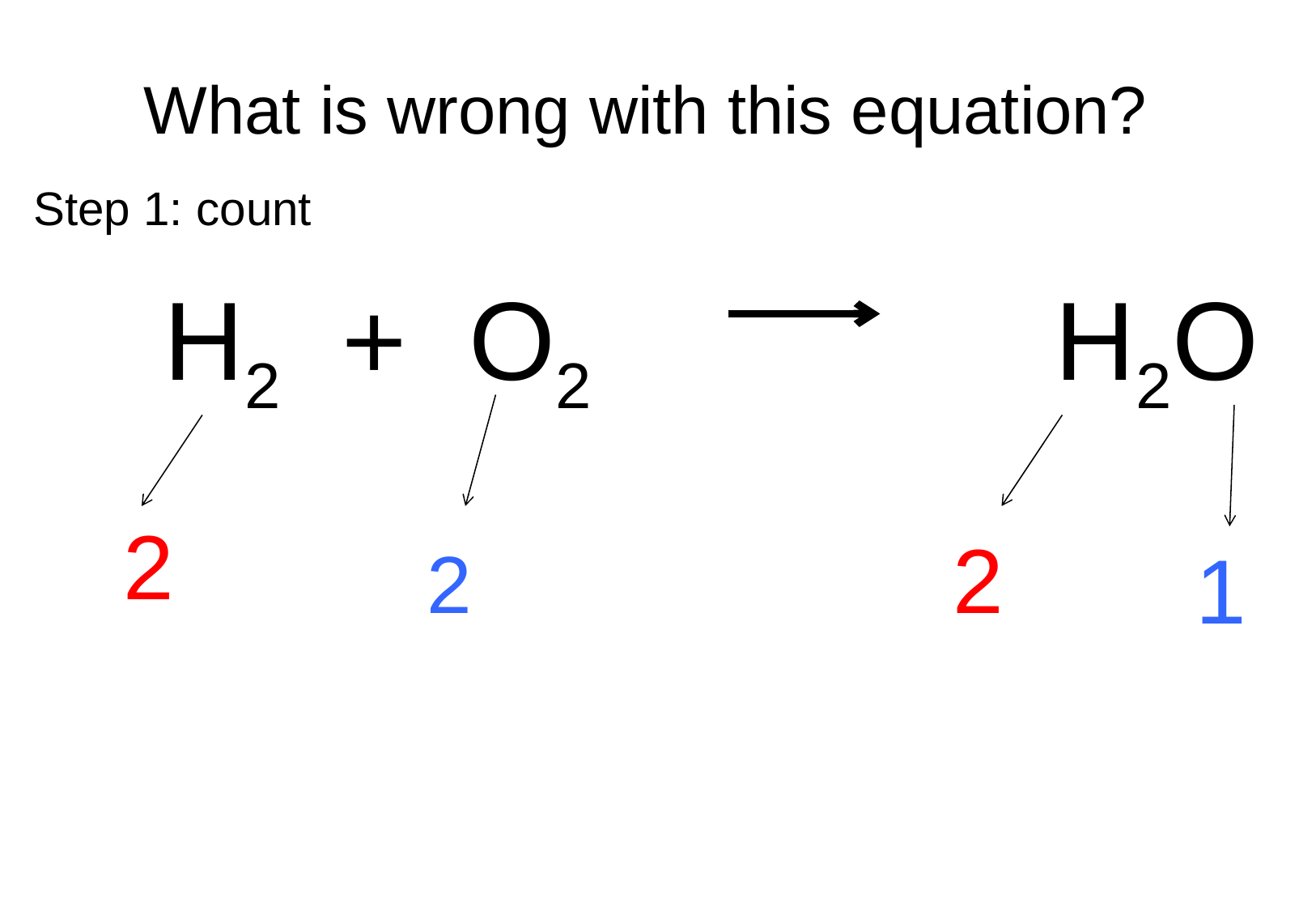

What is wrong with this equation?
Step 1: count
H2  +  O2               H2O
2
2
2
1